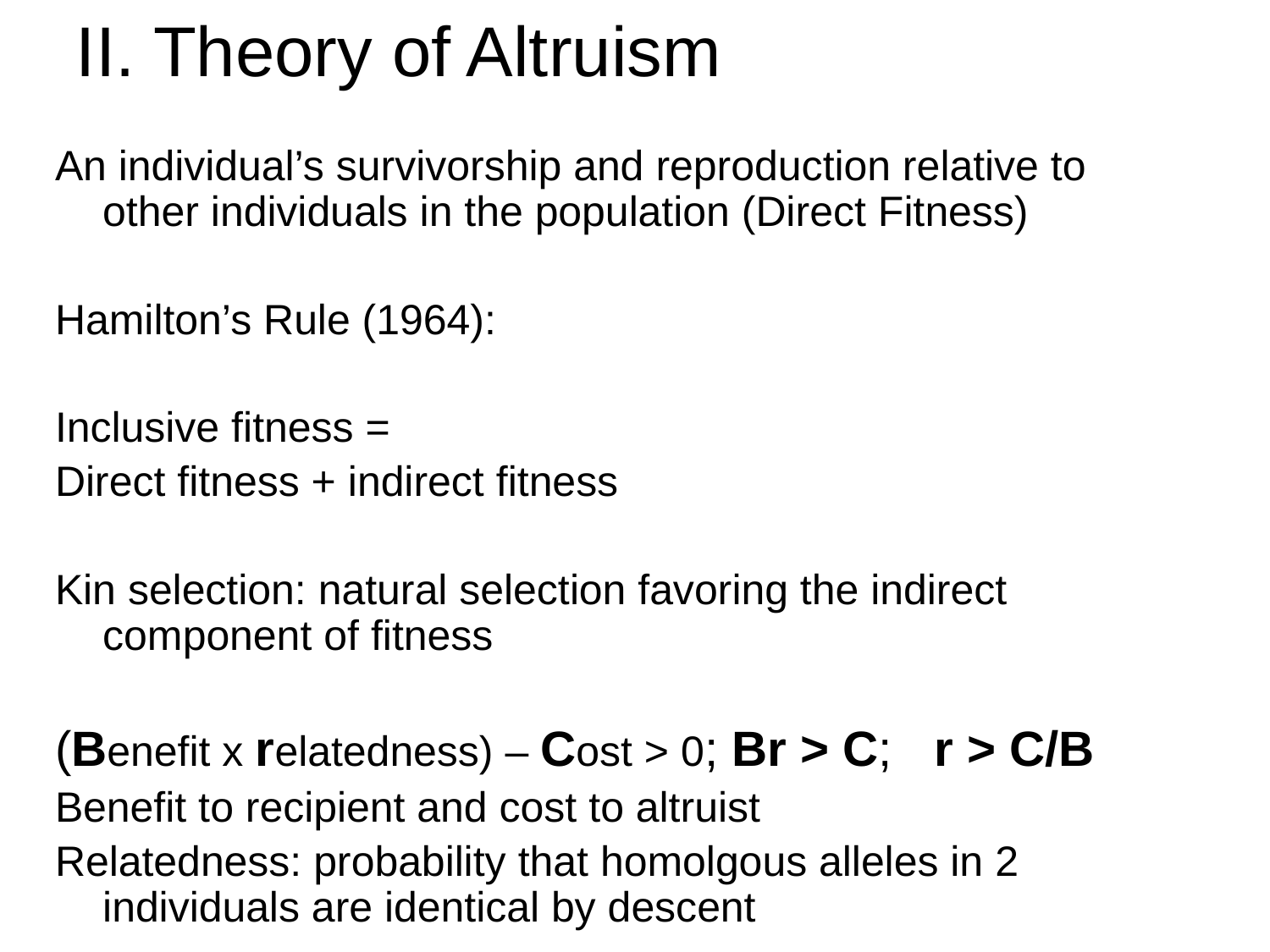

II. Theory of Altruism

An individual’s survivorship and reproduction relative to other individuals in the population (Direct Fitness)

Hamilton’s Rule (1964):

Inclusive fitness =
Direct fitness + indirect fitness

Kin selection: natural selection favoring the indirect component of fitness

(Benefit x relatedness) – Cost > 0; Br > C;   r > C/B
Benefit to recipient and cost to altruist
Relatedness: probability that homolgous alleles in 2 individuals are identical by descent